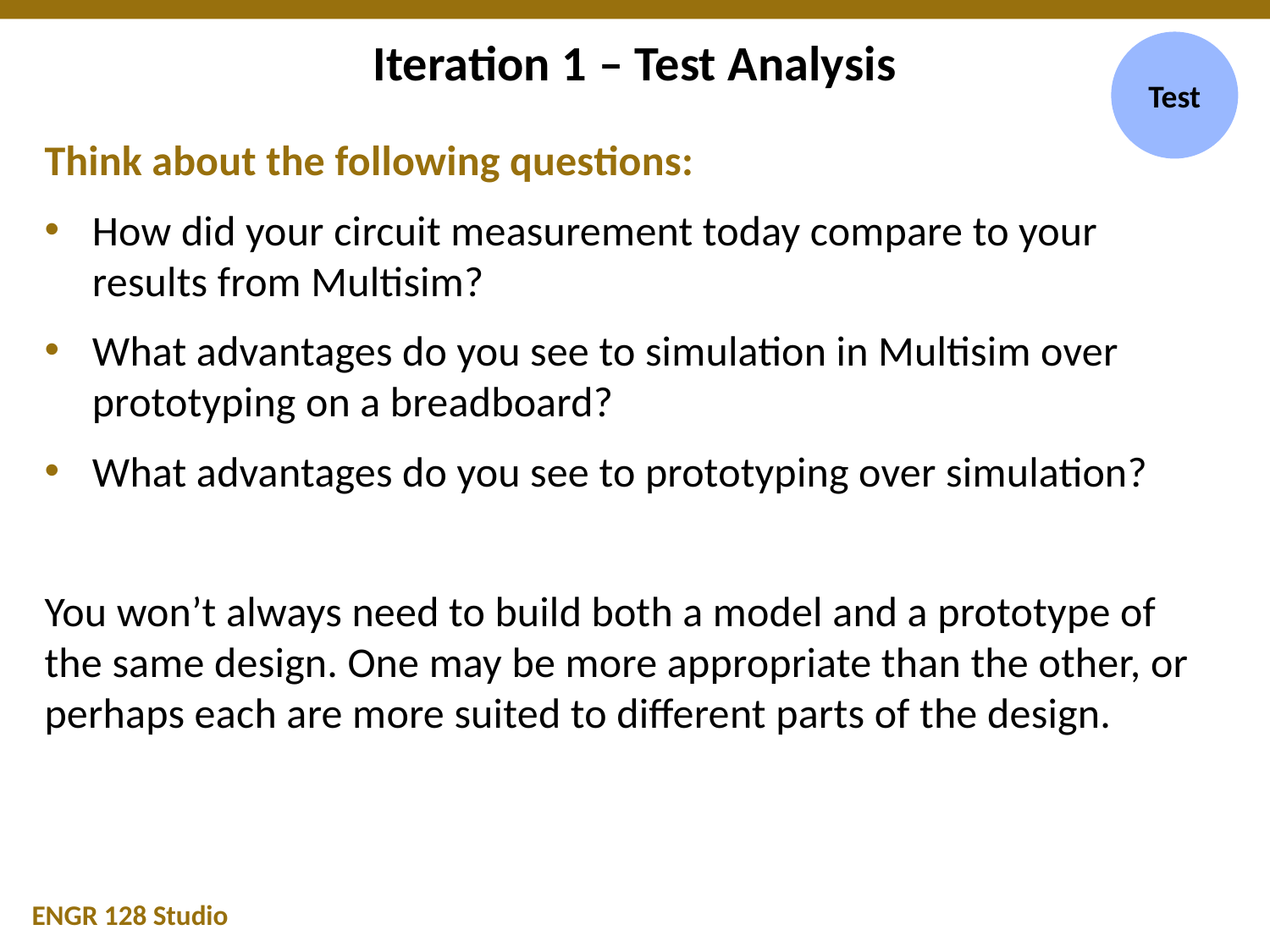

# Iteration 1 – Test Analysis
Test
Think about the following questions:
How did your circuit measurement today compare to your
results from Multisim?
What advantages do you see to simulation in Multisim over prototyping on a breadboard?
What advantages do you see to prototyping over simulation?

You won’t always need to build both a model and a prototype of the same design. One may be more appropriate than the other, or perhaps each are more suited to different parts of the design.
ENGR 128 Studio